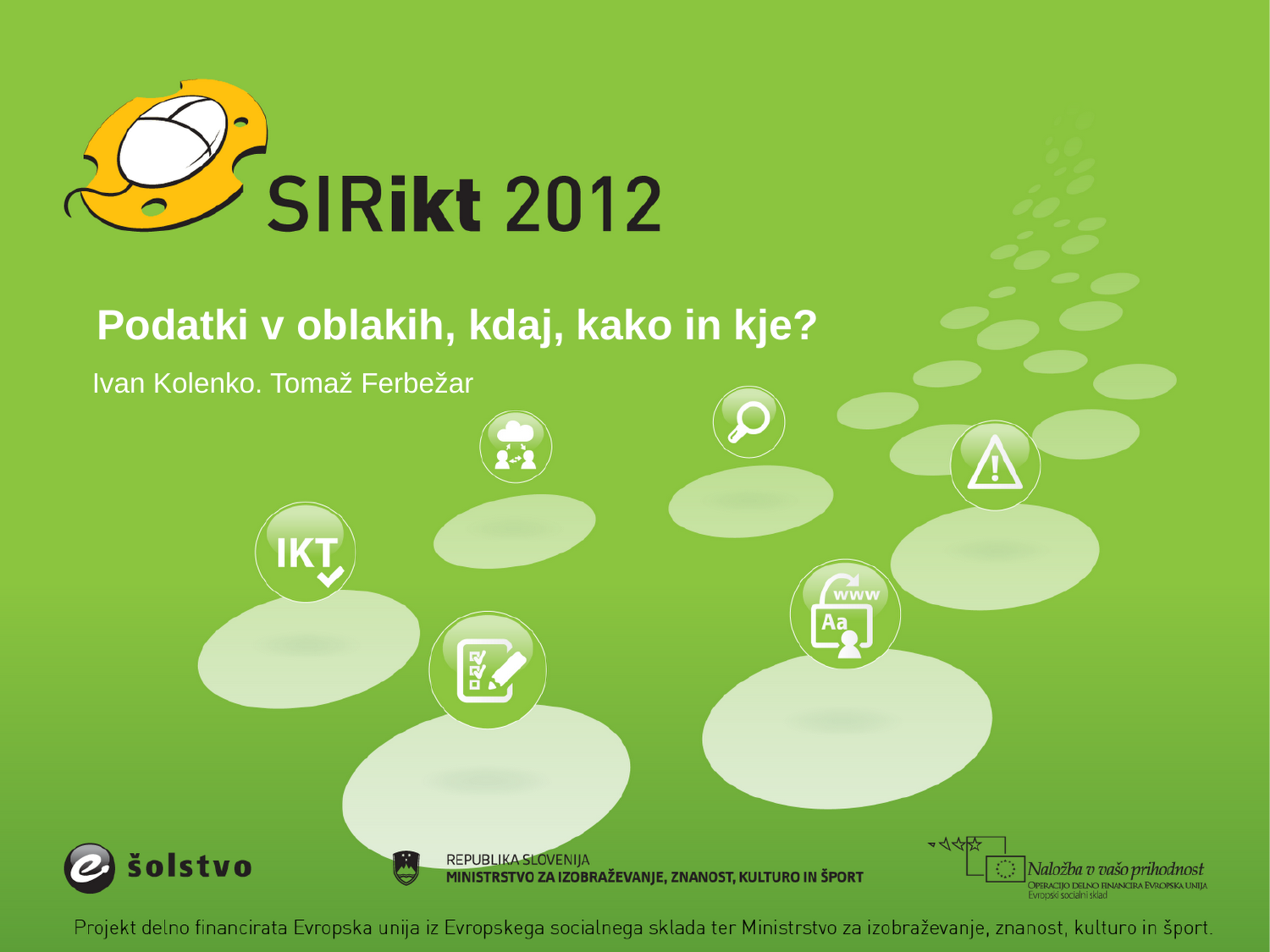

# Podatki v oblakih, kdaj, kako in kje?
Ivan Kolenko. Tomaž Ferbežar